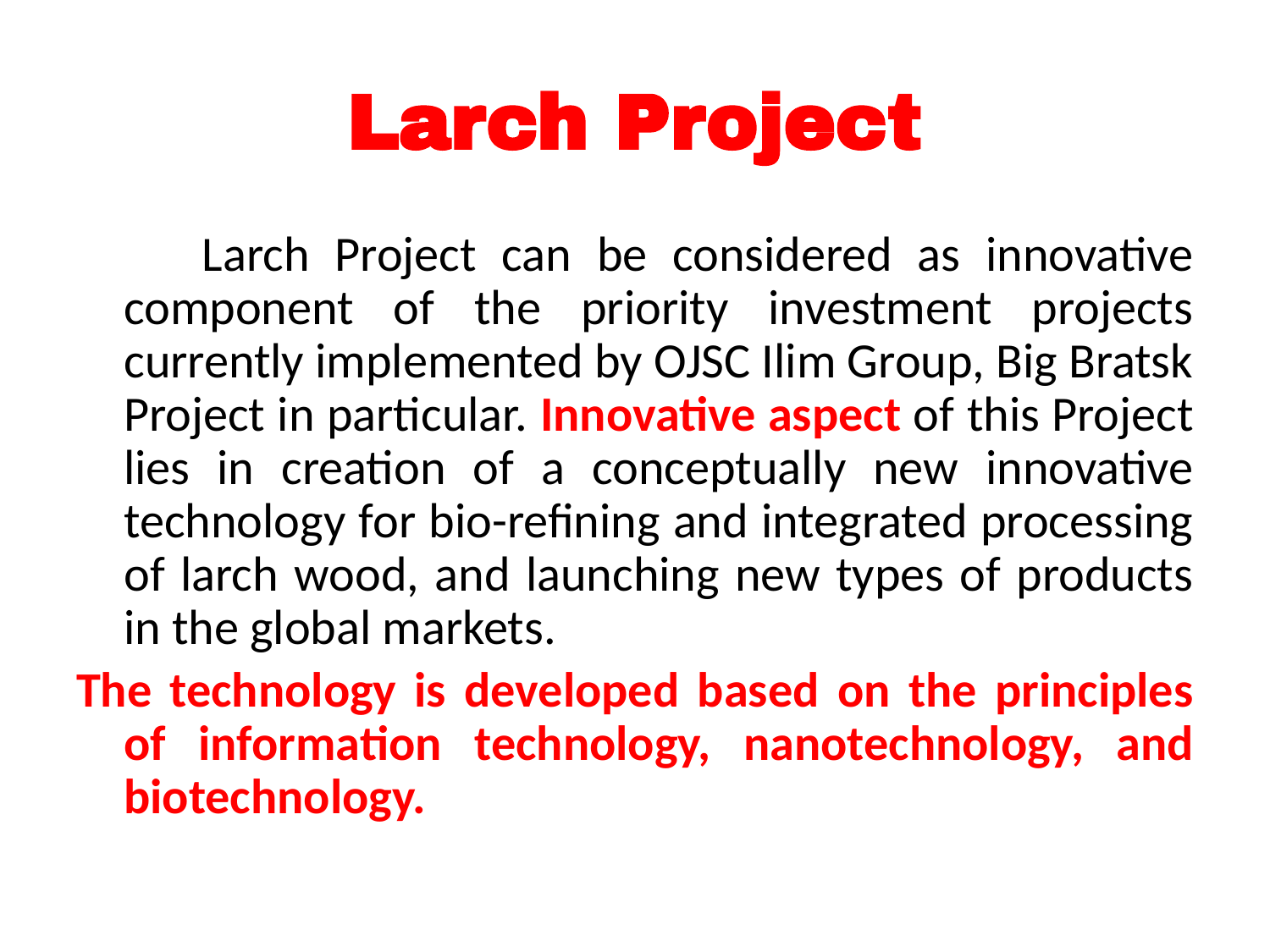

# Larch Project
     Larch Project can be considered as innovative component of the priority investment projects currently implemented by OJSC Ilim Group, Big Bratsk Project in particular. Innovative aspect of this Project lies in creation of a conceptually new innovative technology for bio-refining and integrated processing of larch wood, and launching new types of products in the global markets.
The technology is developed based on the principles of information technology, nanotechnology, and biotechnology.